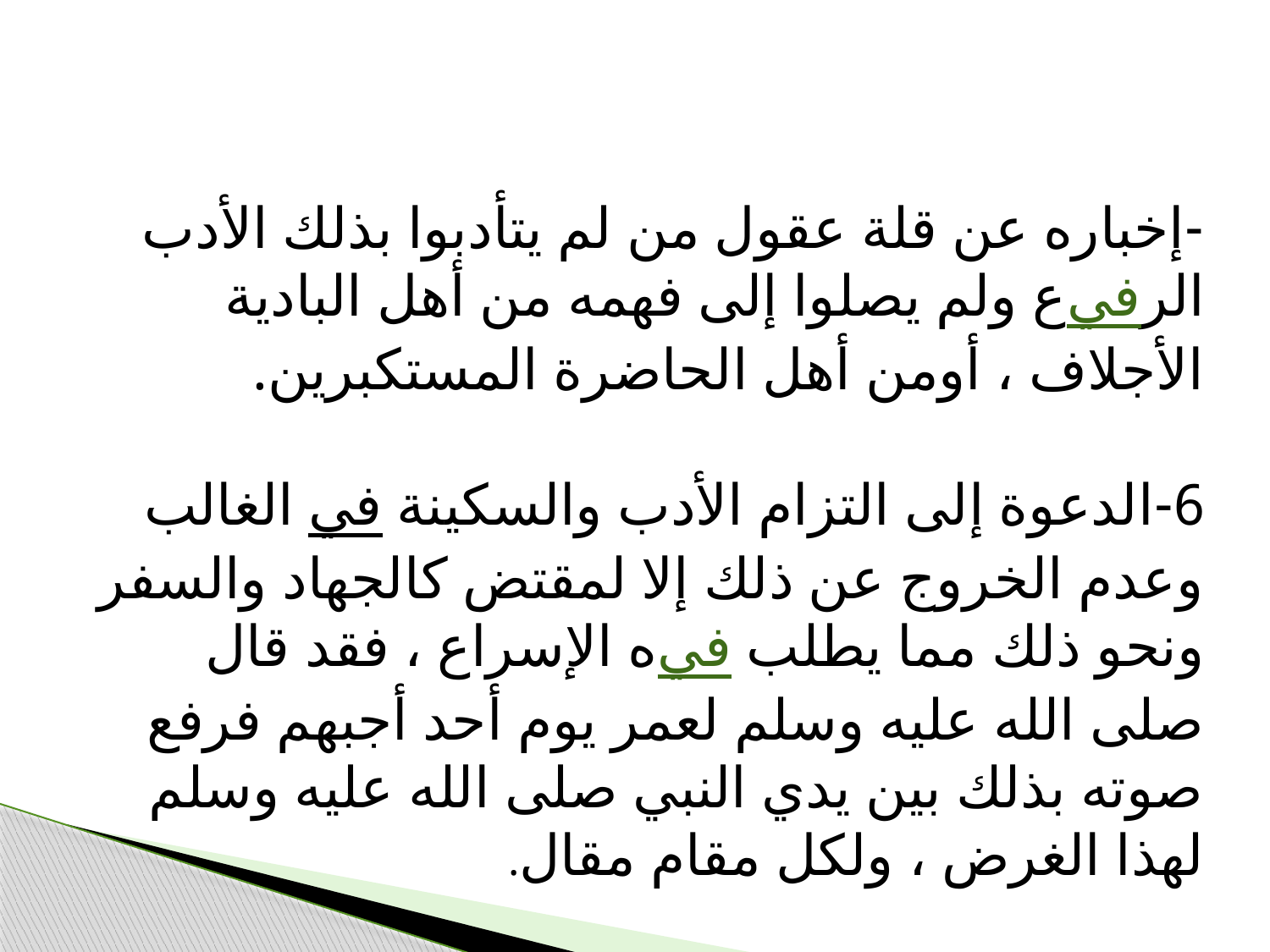

-إخباره عن قلة عقول من لم يتأدبوا بذلك الأدب الرفيع ولم يصلوا إلى فهمه من أهل البادية الأجلاف ، أومن أهل الحاضرة المستكبرين.

6-الدعوة إلى التزام الأدب والسكينة في الغالب وعدم الخروج عن ذلك إلا لمقتض كالجهاد والسفر ونحو ذلك مما يطلب فيه الإسراع ، فقد قال صلى الله عليه وسلم لعمر يوم أحد أجبهم فرفع صوته بذلك بين يدي النبي صلى الله عليه وسلم لهذا الغرض ، ولكل مقام مقال.